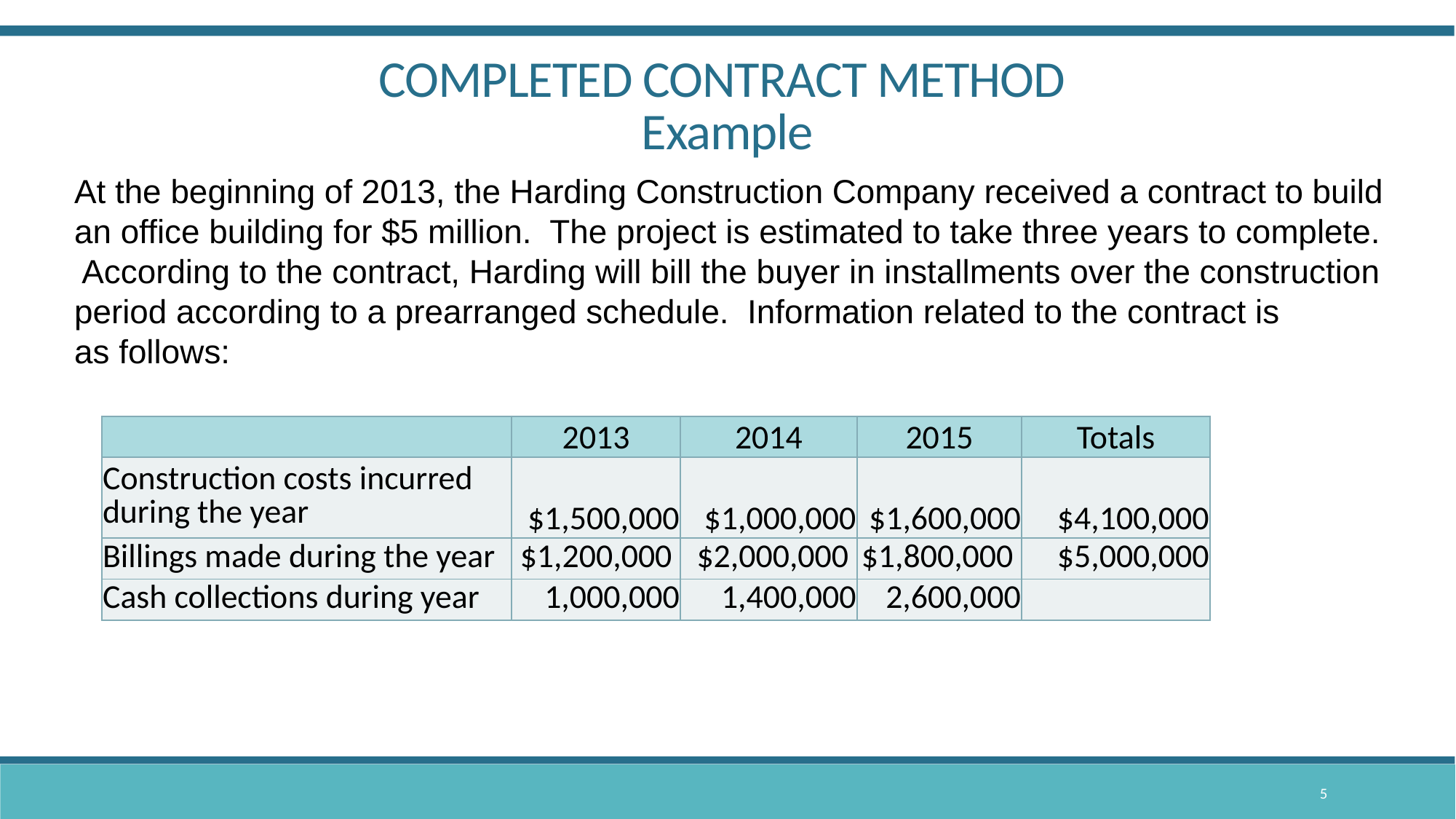

COMPLETED CONTRACT METHOD
Example
At the beginning of 2013, the Harding Construction Company received a contract to build an office building for $5 million.  The project is estimated to take three years to complete.  According to the contract, Harding will bill the buyer in installments over the construction period according to a prearranged schedule.  Information related to the contract is
as follows:
|  | 2013 | 2014 | 2015 | Totals |
| --- | --- | --- | --- | --- |
| Construction costs incurred during the year | $1,500,000 | $1,000,000 | $1,600,000 | $4,100,000 |
| Billings made during the year | $1,200,000 | $2,000,000 | $1,800,000 | $5,000,000 |
| Cash collections during year | 1,000,000 | 1,400,000 | 2,600,000 |  |
5